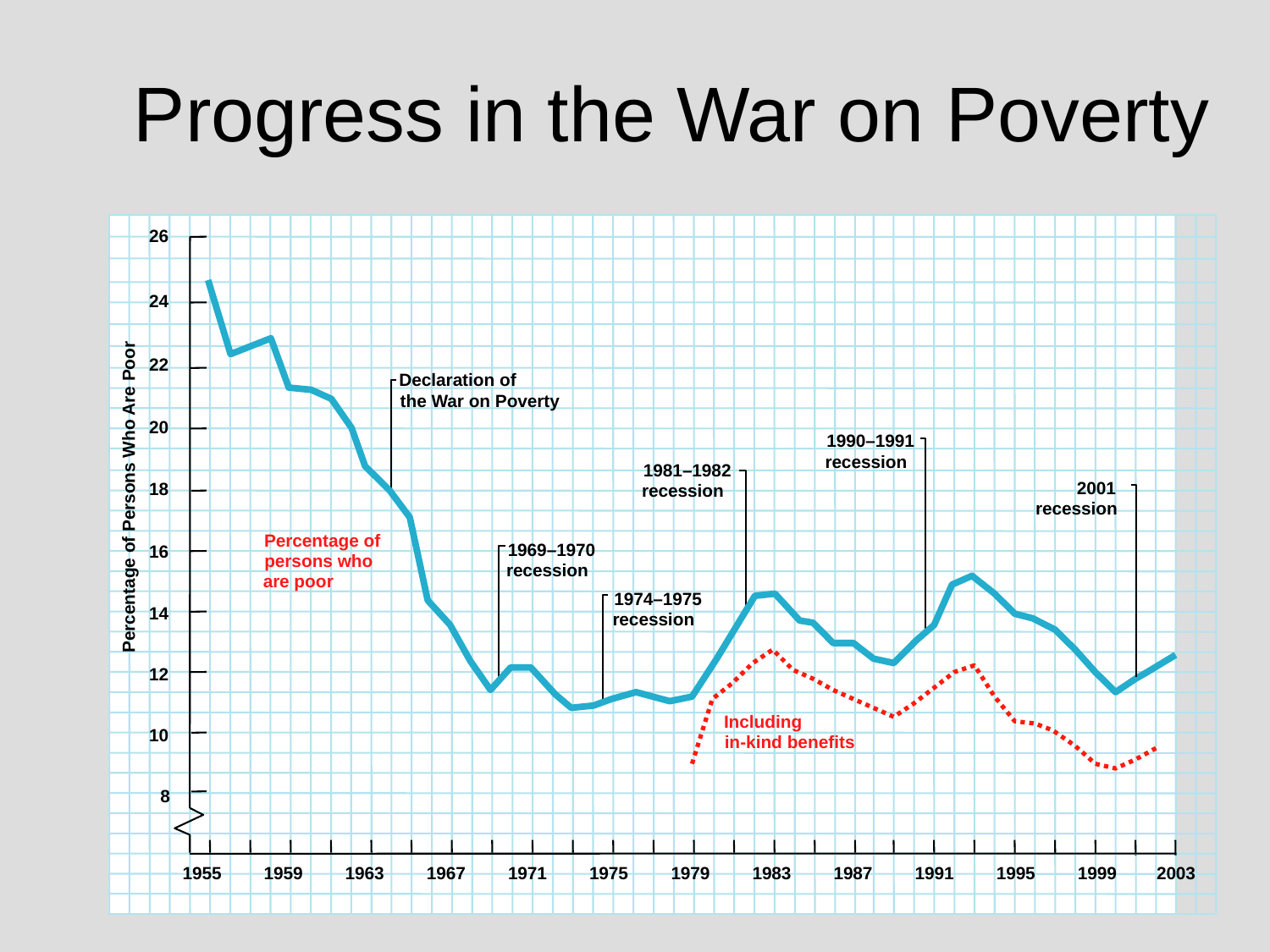

# Progress in the War on Poverty

26

24

22

Declaration of
the War on Poverty

20

1990–1991
recession

1981–1982
recession

         2001
recession

18
Percentage of Persons Who Are Poor

Percentage of
persons who
are poor

1969–1970
recession

16

1974–1975
recession

14

12

Including
in-kind benefits

10

8

1955
1959
1963
1967
1971
1975
1979
1983
1987
1991
1995
1999
2003